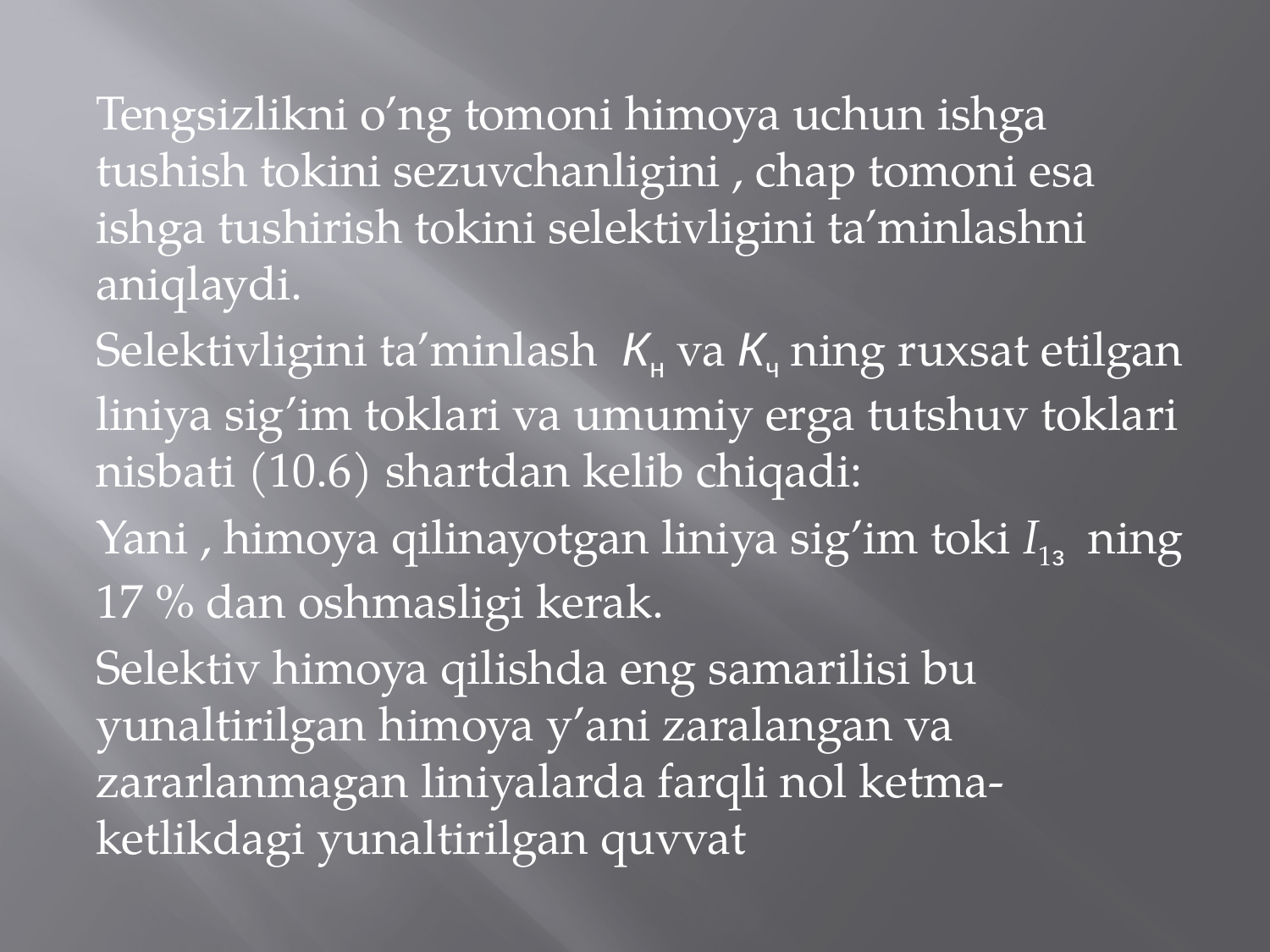

Tengsizlikni o’ng tomoni himoya uchun ishga tushish tokini sezuvchanligini , chap tomoni esa ishga tushirish tokini selektivligini ta’minlashni aniqlaydi.
Selektivligini ta’minlash  Кн va Кч ning ruxsat etilgan liniya sig’im toklari va umumiy erga tutshuv toklari nisbati (10.6) shartdan kelib chiqadi:
Yani , himoya qilinayotgan liniya sig’im toki I1з  ning  17 % dan oshmasligi kerak.
Selektiv himoya qilishda eng samarilisi bu yunaltirilgan himoya y’ani zaralangan va zararlanmagan liniyalarda farqli nol ketma-ketlikdagi yunaltirilgan quvvat